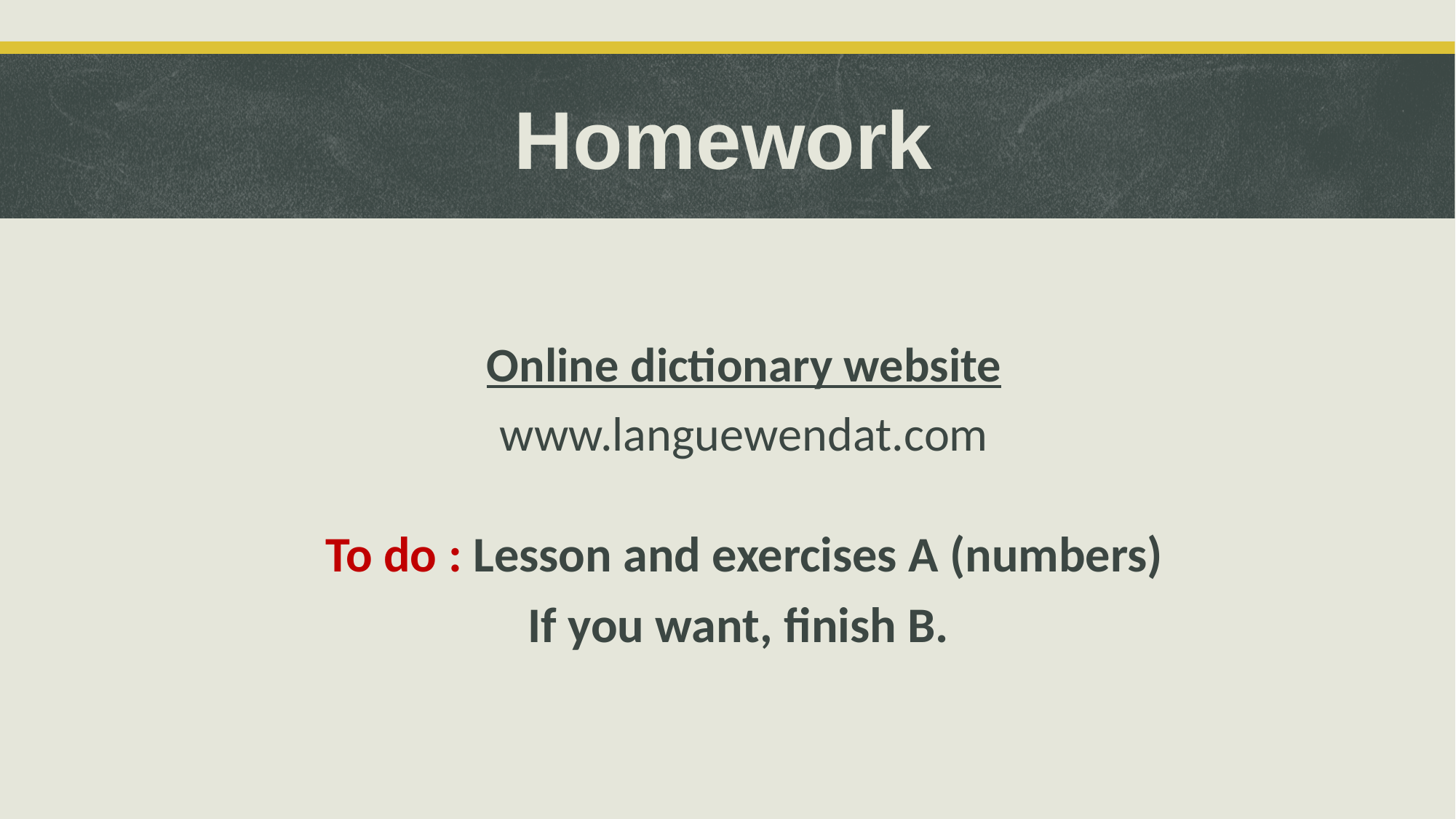

# Homework

Online dictionary website
www.languewendat.com

To do : Lesson and exercises A (numbers)
If you want, finish B.